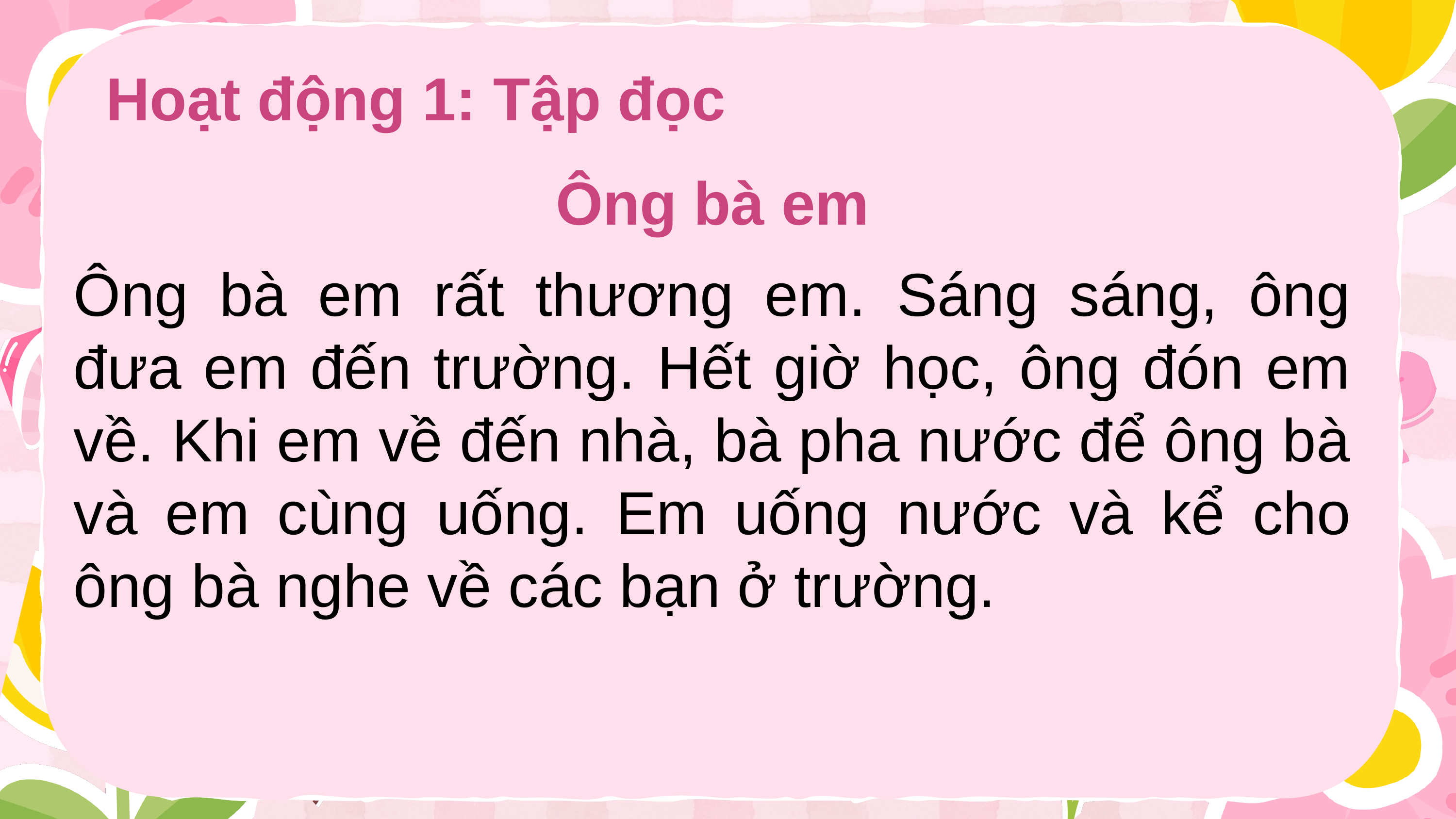

Hoạt động 1: Tập đọc

Ông bà em
Ông bà em rất thương em. Sáng sáng, ông đưa em đến trường. Hết giờ học, ông đón em về. Khi em về đến nhà, bà pha nước để ông bà và em cùng uống. Em uống nước và kể cho ông bà nghe về các bạn ở trường.